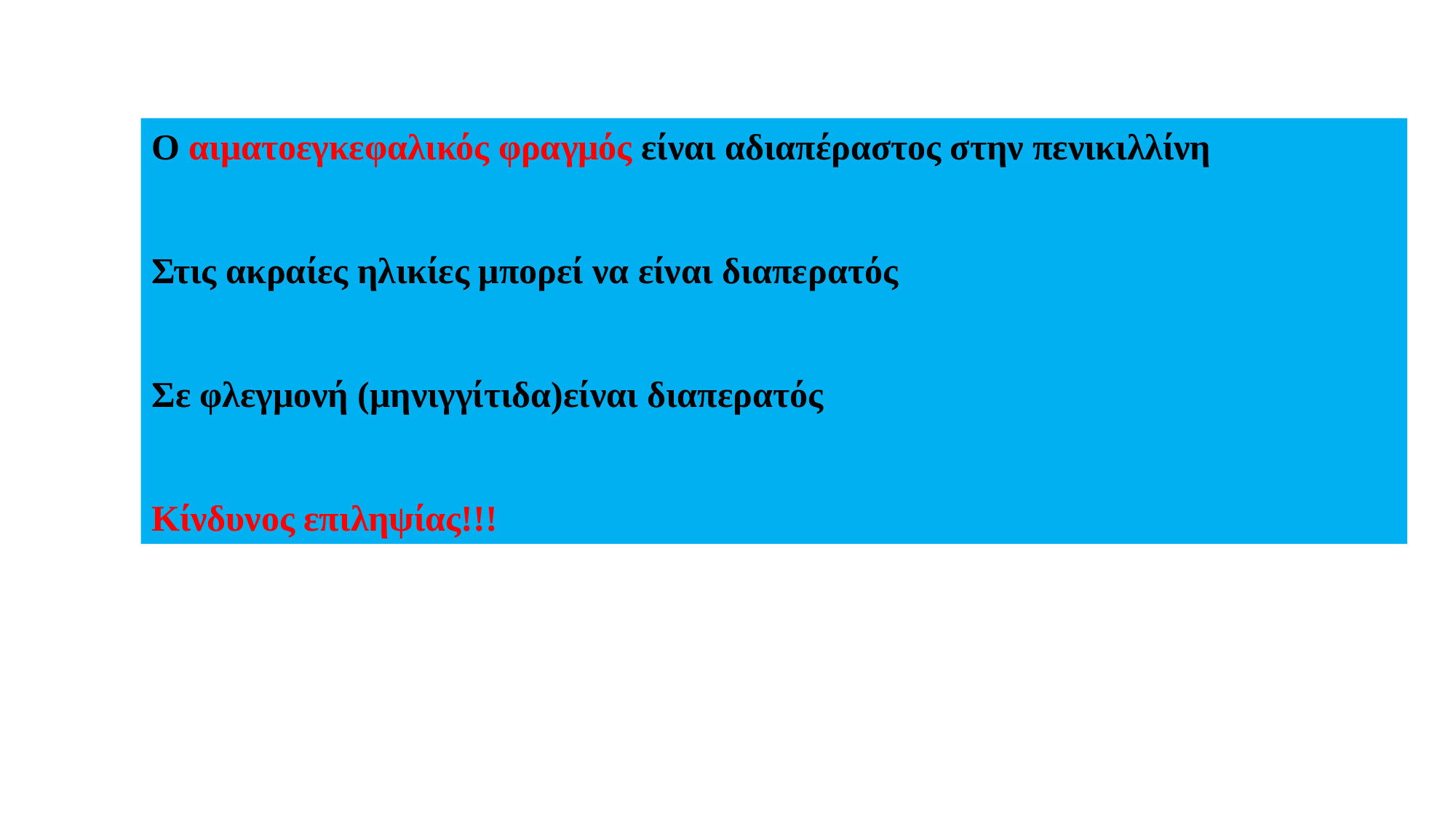

O αιματοεγκεφαλικός φραγμός είναι αδιαπέραστος στην πενικιλλίνη

Στις ακραίες ηλικίες μπορεί να είναι διαπερατός

Σε φλεγμονή (μηνιγγίτιδα)είναι διαπερατός

Κίνδυνος επιληψίας!!!